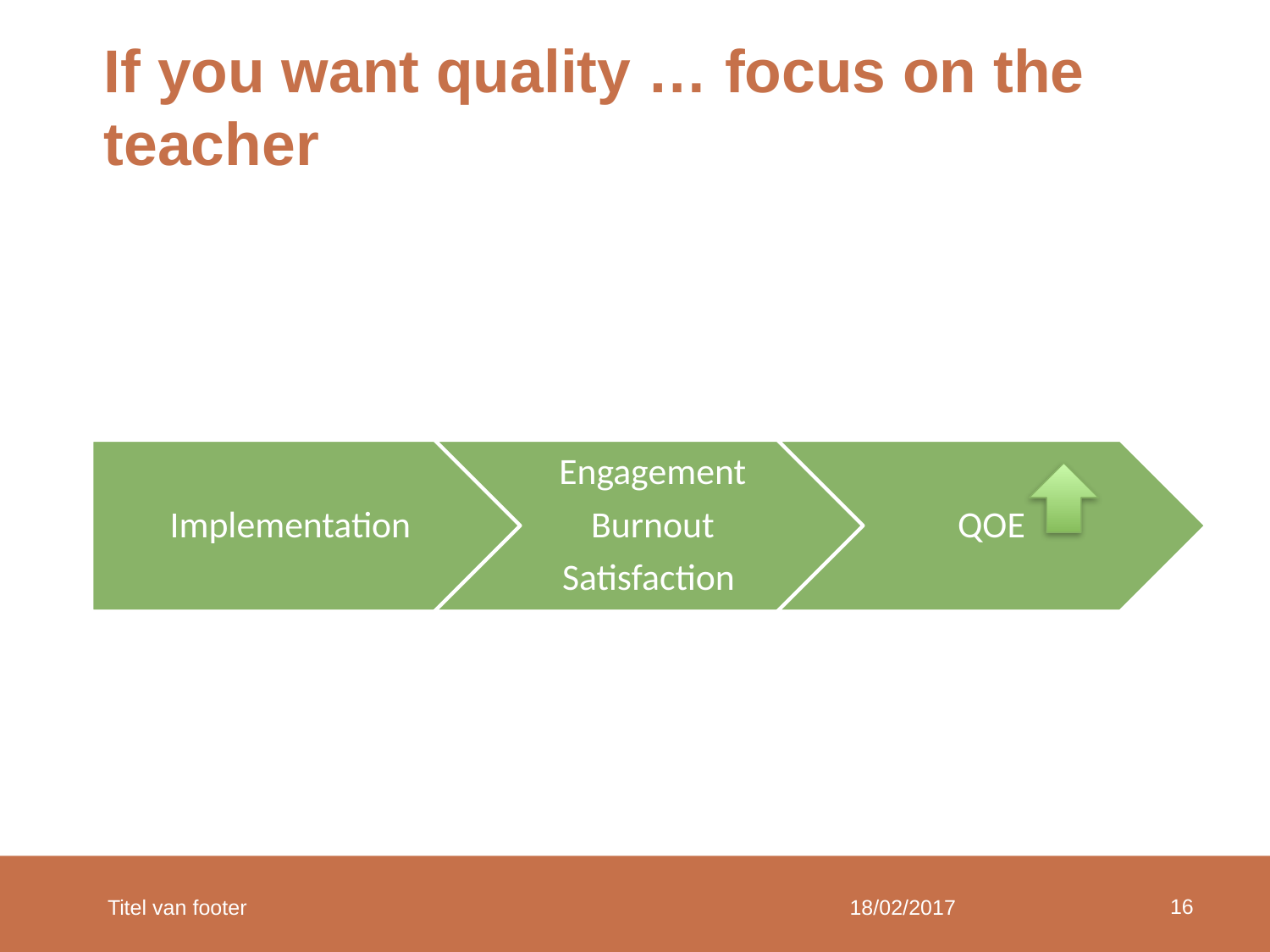

# If you want quality … focus on the teacher
Implementation
Engagement
Burnout
Satisfaction
QOE

16
Titel van footer
18/02/2017